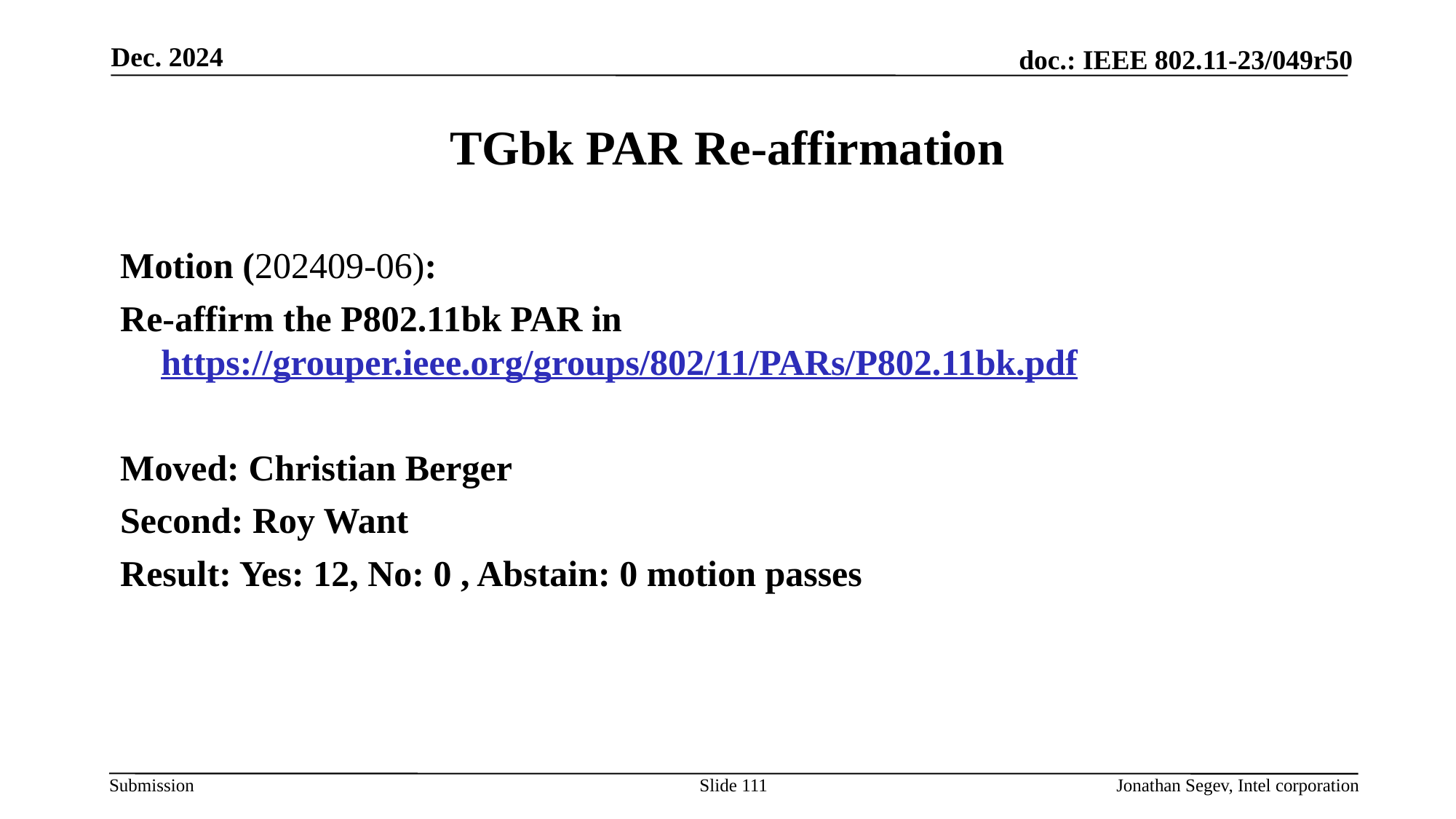

Dec. 2024
# TGbk PAR Re-affirmation
Motion (202409-06):
Re-affirm the P802.11bk PAR in https://grouper.ieee.org/groups/802/11/PARs/P802.11bk.pdf

Moved: Christian Berger
Second: Roy Want
Result: Yes: 12, No: 0 , Abstain: 0 motion passes
Slide 111
Jonathan Segev, Intel corporation